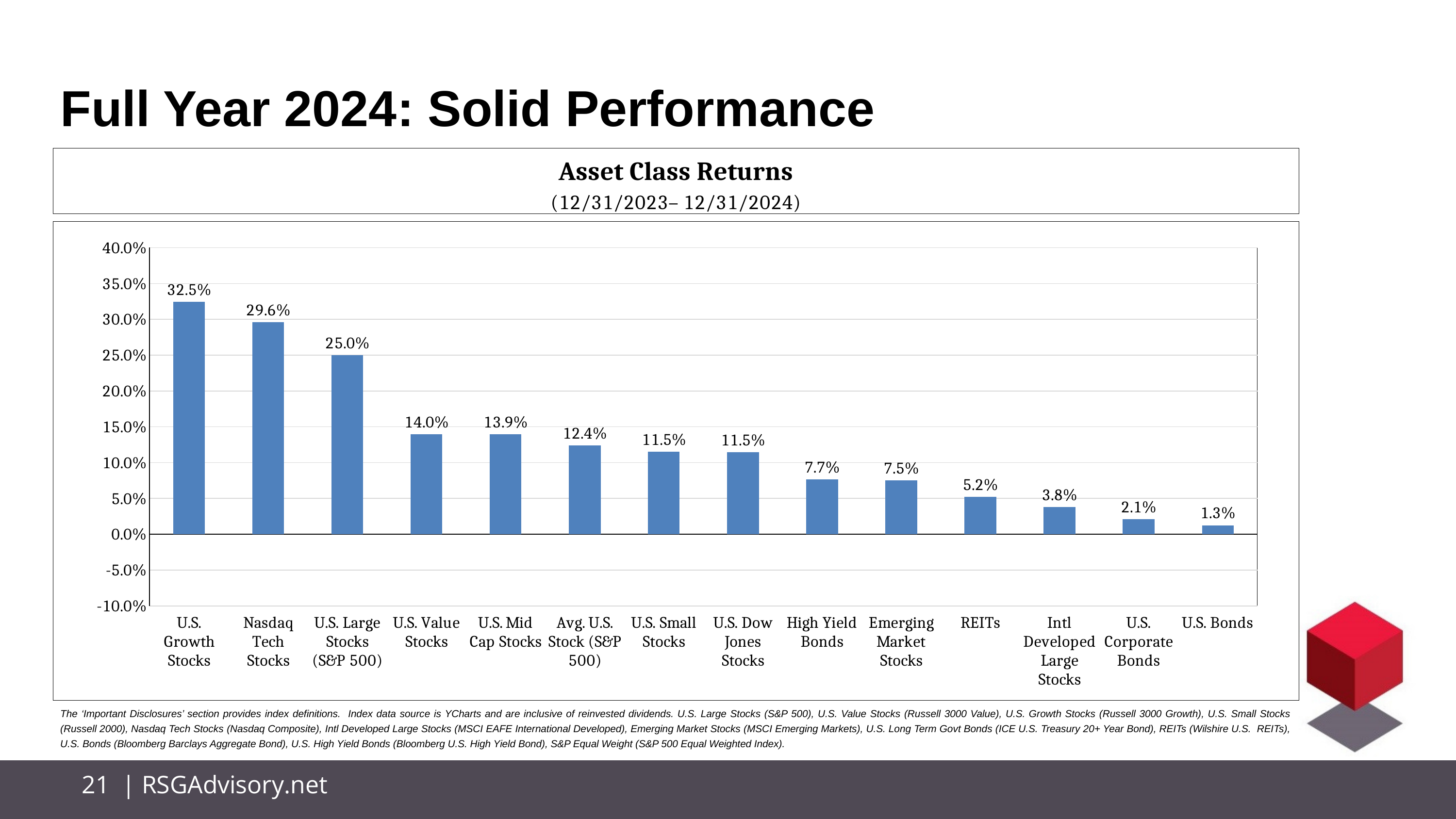

# Full Year 2024: Solid Performance
Asset Class Returns
(12/31/2023– 12/31/2024)

### Chart

| Category |  |
|---|---|
| U.S. Growth Stocks | 0.32457361242142047 |
| Nasdaq Tech Stocks | 0.29573129806704235 |
| U.S. Large Stocks (S&P 500) | 0.2501972046279535 |
| U.S. Value Stocks | 0.13978600772885375 |
| U.S. Mid Cap Stocks | 0.13928656574594744 |
| Avg. U.S. Stock (S&P 500) | 0.12371423208471487 |
| U.S. Small Stocks | 0.11537871521627154 |
| U.S. Dow Jones Stocks | 0.114632789659745 |
| High Yield Bonds | 0.0765511332903408 |
| Emerging Market Stocks | 0.07504116502162672 |
| REITs | 0.052420523105238814 |
| Intl Developed Large Stocks | 0.038231644485120286 |
| U.S. Corporate Bonds | 0.02125109442903539 |
| U.S. Bonds | 0.012502369298508231 |
The ‘Important Disclosures’ section provides index definitions.  Index data source is YCharts and are inclusive of reinvested dividends. U.S. Large Stocks (S&P 500), U.S. Value Stocks (Russell 3000 Value), U.S. Growth Stocks (Russell 3000 Growth), U.S. Small Stocks (Russell 2000), Nasdaq Tech Stocks (Nasdaq Composite), Intl Developed Large Stocks (MSCI EAFE International Developed), Emerging Market Stocks (MSCI Emerging Markets), U.S. Long Term Govt Bonds (ICE U.S. Treasury 20+ Year Bond), REITs (Wilshire U.S.  REITs), U.S. Bonds (Bloomberg Barclays Aggregate Bond), U.S. High Yield Bonds (Bloomberg U.S. High Yield Bond), S&P Equal Weight (S&P 500 Equal Weighted Index).

21  | RSGAdvisory.net